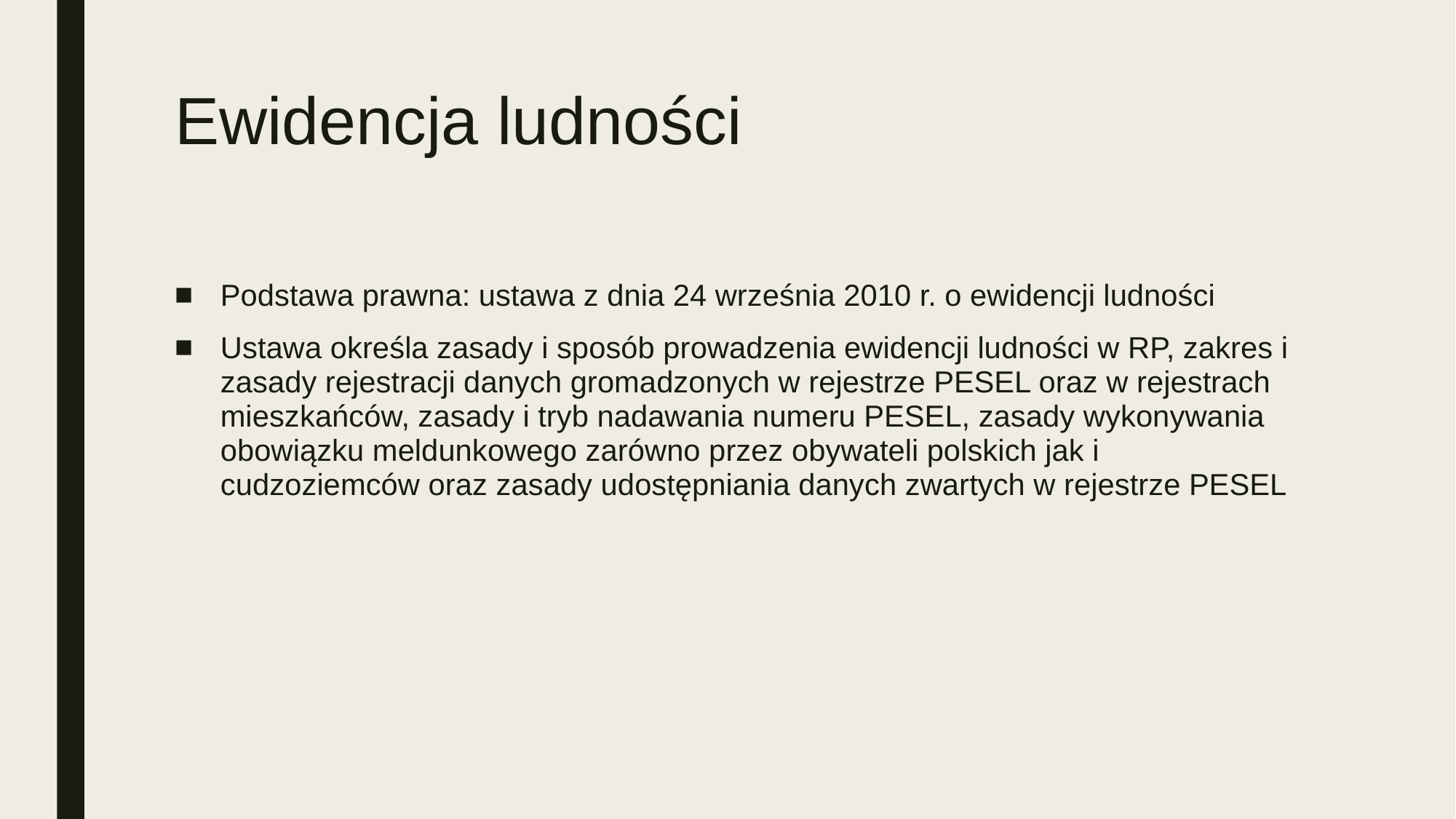

# Ewidencja ludności
Podstawa prawna: ustawa z dnia 24 września 2010 r. o ewidencji ludności
Ustawa określa zasady i sposób prowadzenia ewidencji ludności w RP, zakres i zasady rejestracji danych gromadzonych w rejestrze PESEL oraz w rejestrach mieszkańców, zasady i tryb nadawania numeru PESEL, zasady wykonywania obowiązku meldunkowego zarówno przez obywateli polskich jak i cudzoziemców oraz zasady udostępniania danych zwartych w rejestrze PESEL